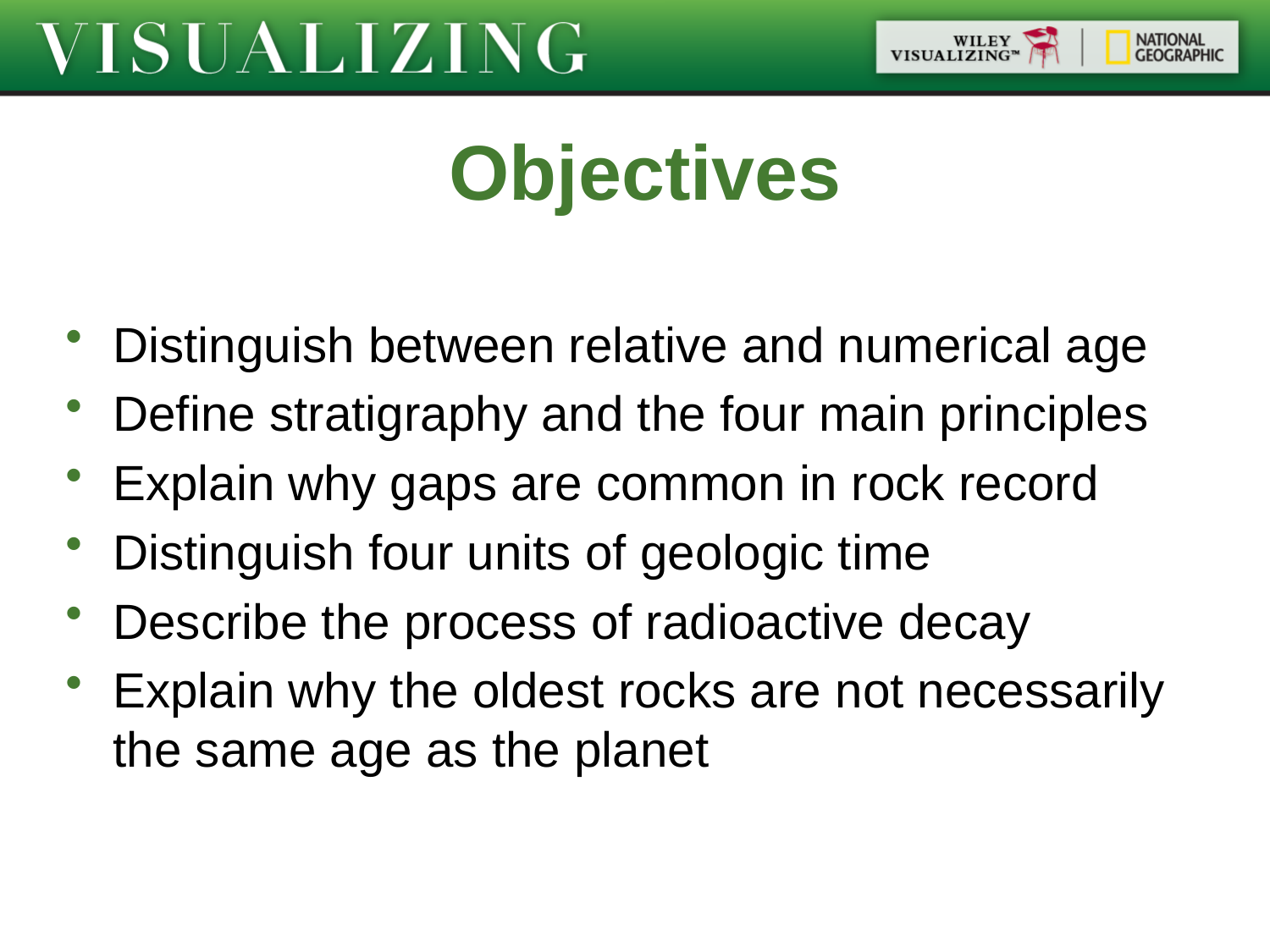

Objectives
Distinguish between relative and numerical age
Define stratigraphy and the four main principles
Explain why gaps are common in rock record
Distinguish four units of geologic time
Describe the process of radioactive decay
Explain why the oldest rocks are not necessarily the same age as the planet